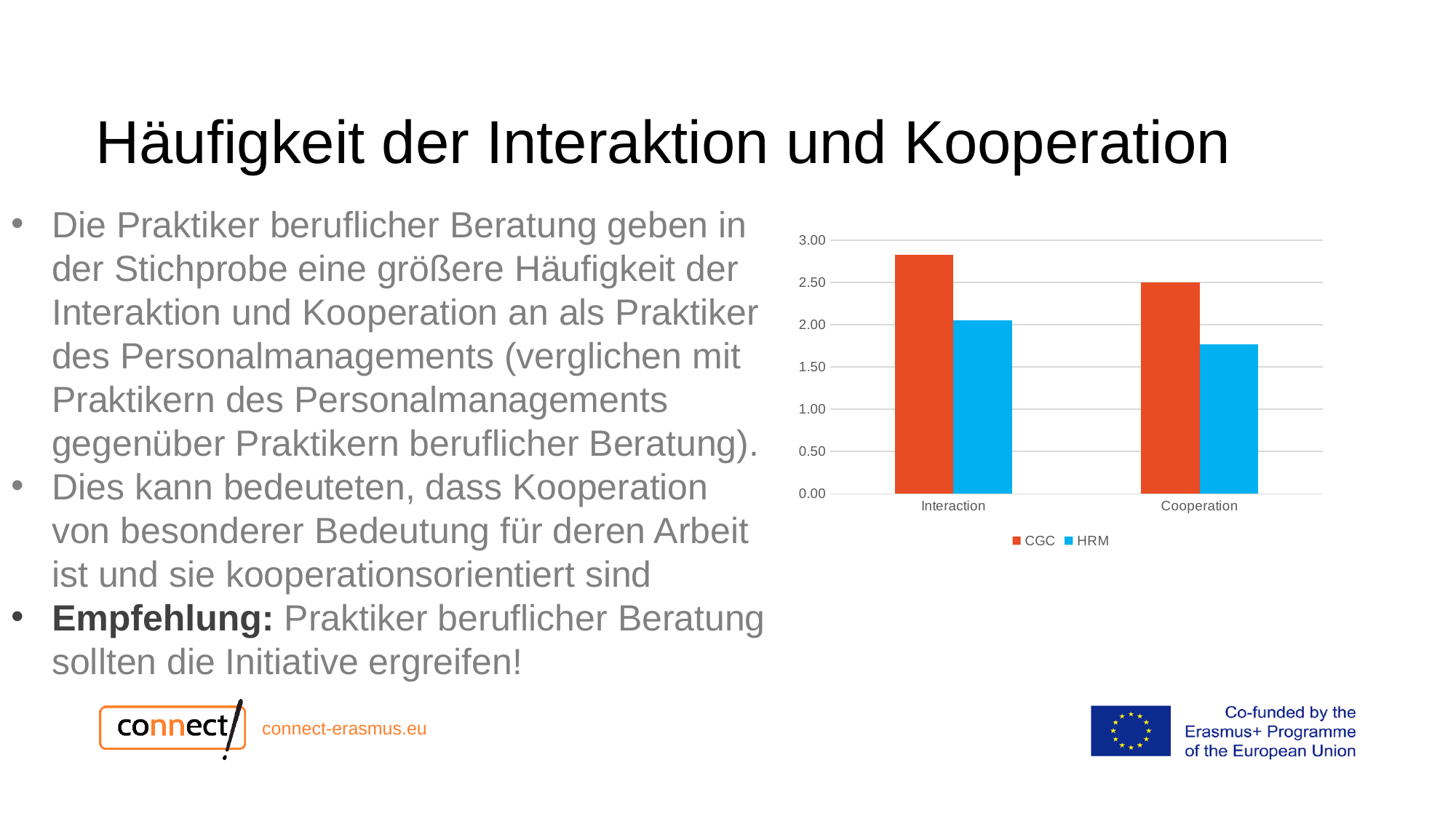

# Häufigkeit der Interaktion und Kooperation
Die Praktiker beruflicher Beratung geben in der Stichprobe eine größere Häufigkeit der Interaktion und Kooperation an als Praktiker des Personalmanagements (verglichen mit Praktikern des Personalmanagements gegenüber Praktikern beruflicher Beratung).
Dies kann bedeuteten, dass Kooperation von besonderer Bedeutung für deren Arbeit ist und sie kooperationsorientiert sind
Empfehlung: Praktiker beruflicher Beratung sollten die Initiative ergreifen!

### Chart

| Category | CGC | HRM |
|---|---|---|
| Interaction | 2.826666666666667 | 2.0512820512820515 |
| Cooperation | 2.5000000000000004 | 1.7692307692307696 |
connect-erasmus.eu